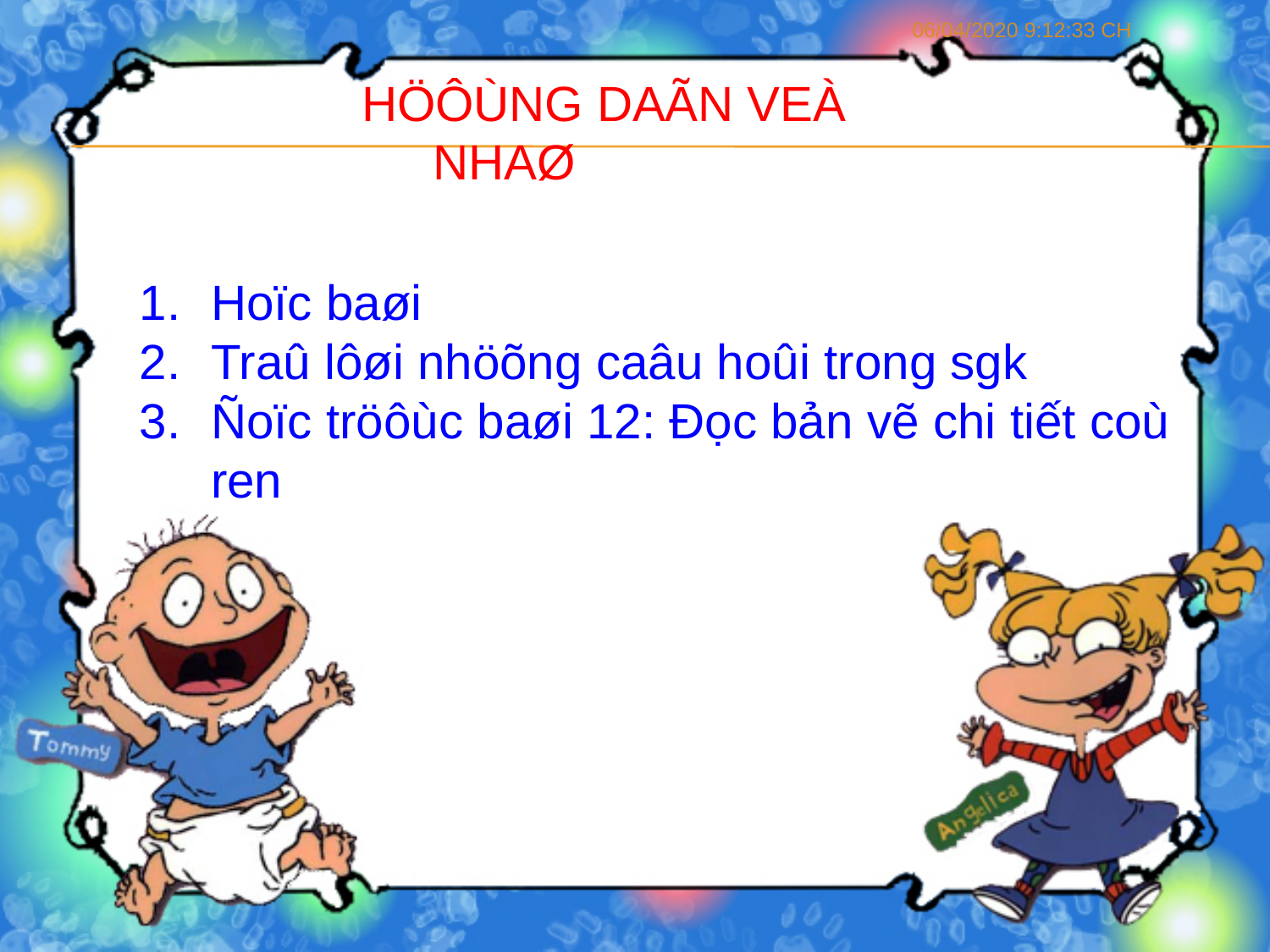

06/04/2020 9:12:33 CH
HÖÔÙNG DAÃN VEÀ NHAØ
Hoïc baøi
Traû lôøi nhöõng caâu hoûi trong sgk
Ñoïc tröôùc baøi 12: Đọc bản vẽ chi tiết coù ren